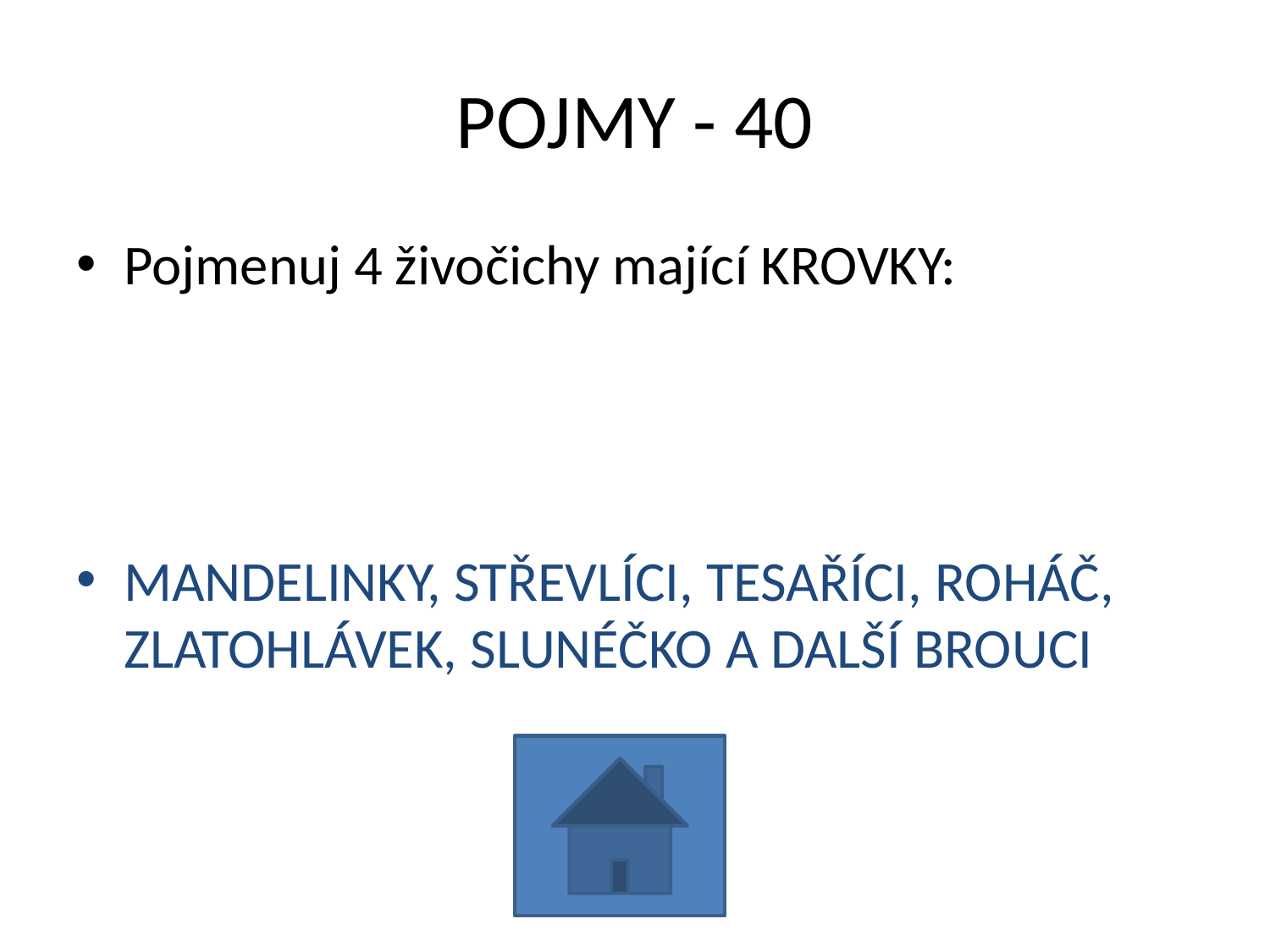

# POJMY - 40
Pojmenuj 4 živočichy mající KROVKY:

MANDELINKY, STŘEVLÍCI, TESAŘÍCI, ROHÁČ, ZLATOHLÁVEK, SLUNÉČKO A DALŠÍ BROUCI